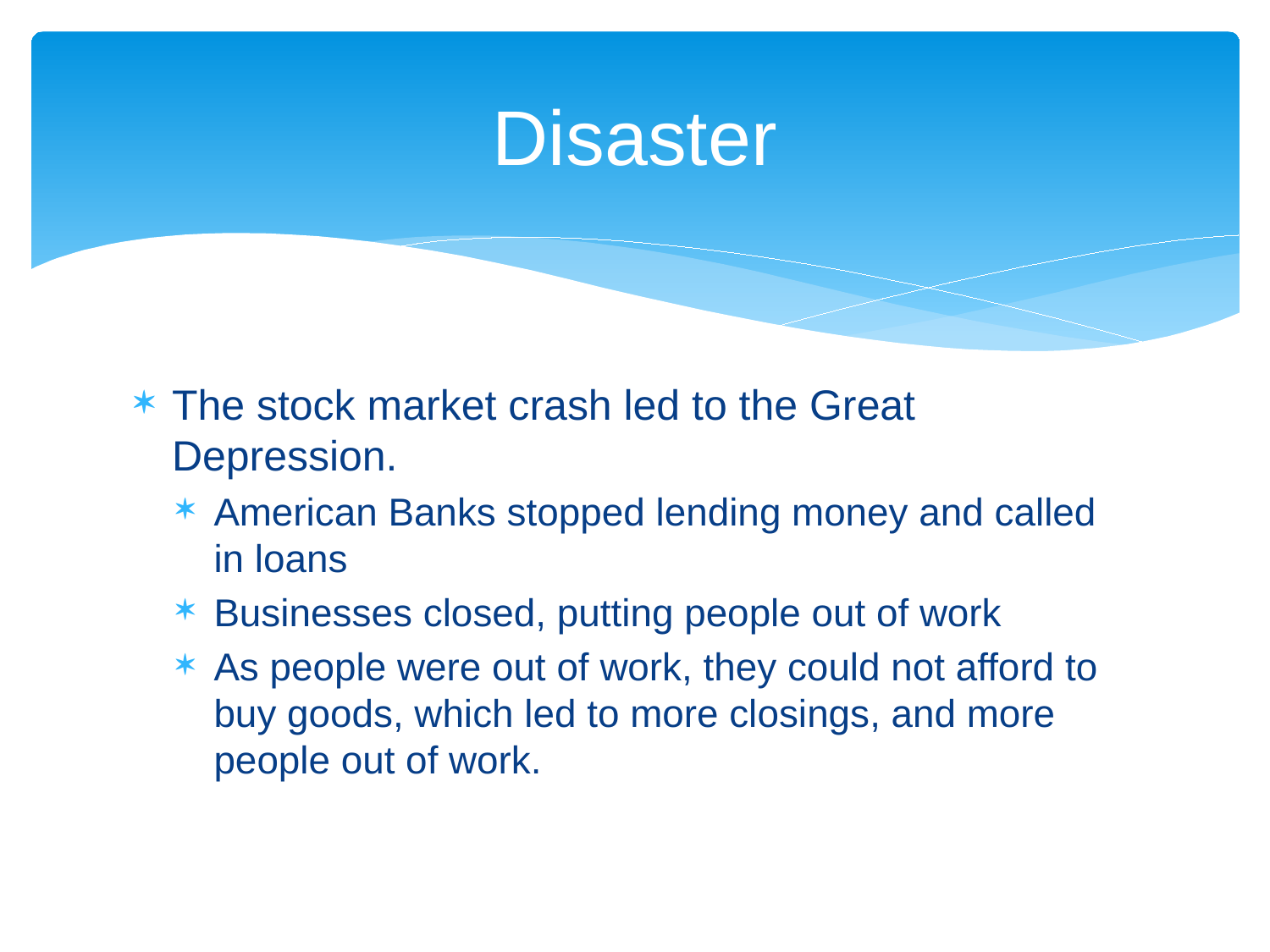

# Disaster
The stock market crash led to the Great Depression.
American Banks stopped lending money and called in loans
Businesses closed, putting people out of work
As people were out of work, they could not afford to buy goods, which led to more closings, and more people out of work.